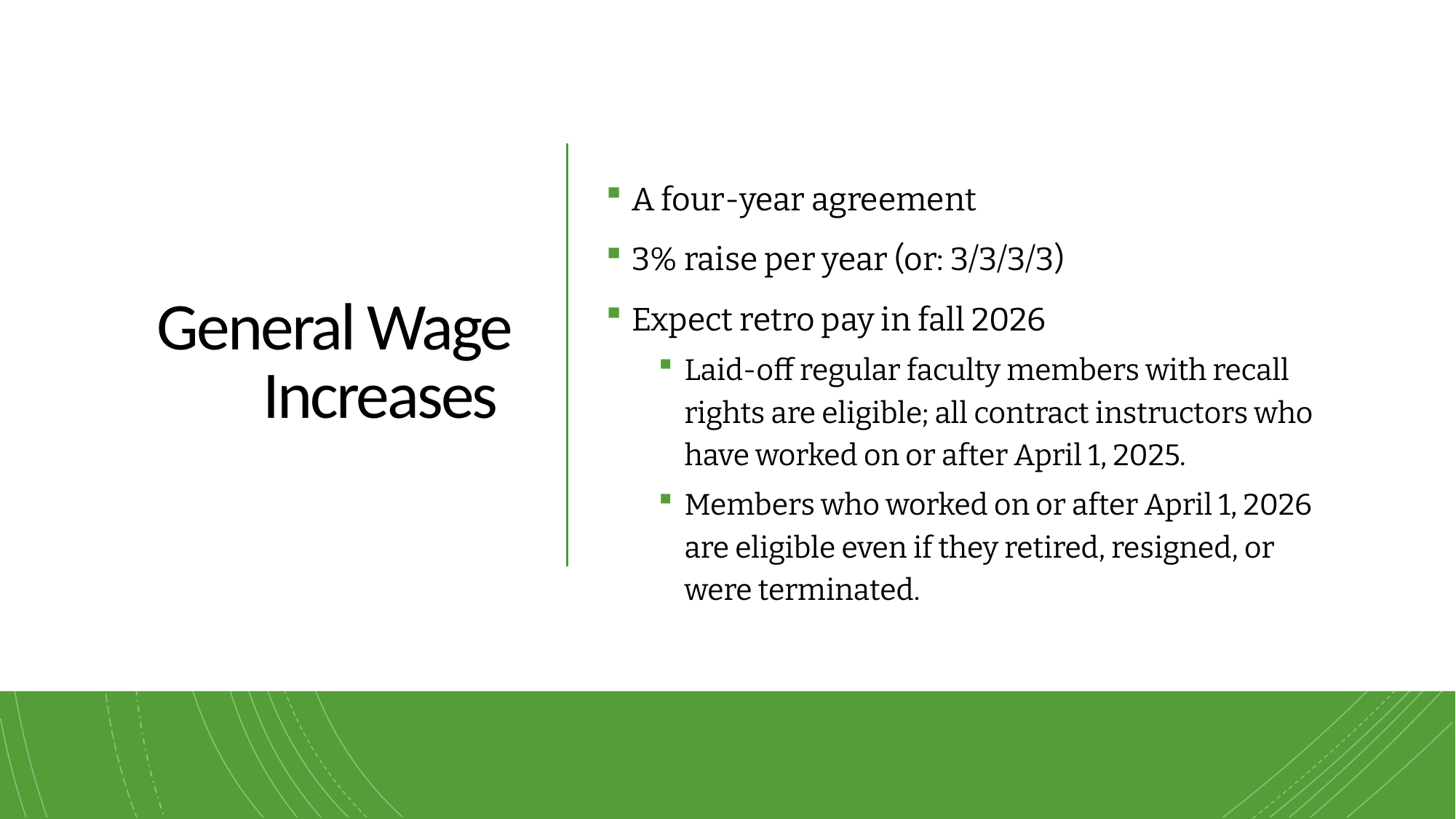

# General Wage Increases

A four-year agreement
3% raise per year (or: 3/3/3/3)
Expect retro pay in fall 2026
Laid-off regular faculty members with recall rights are eligible; all contract instructors who have worked on or after April 1, 2025.
Members who worked on or after April 1, 2026 are eligible even if they retired, resigned, or were terminated.